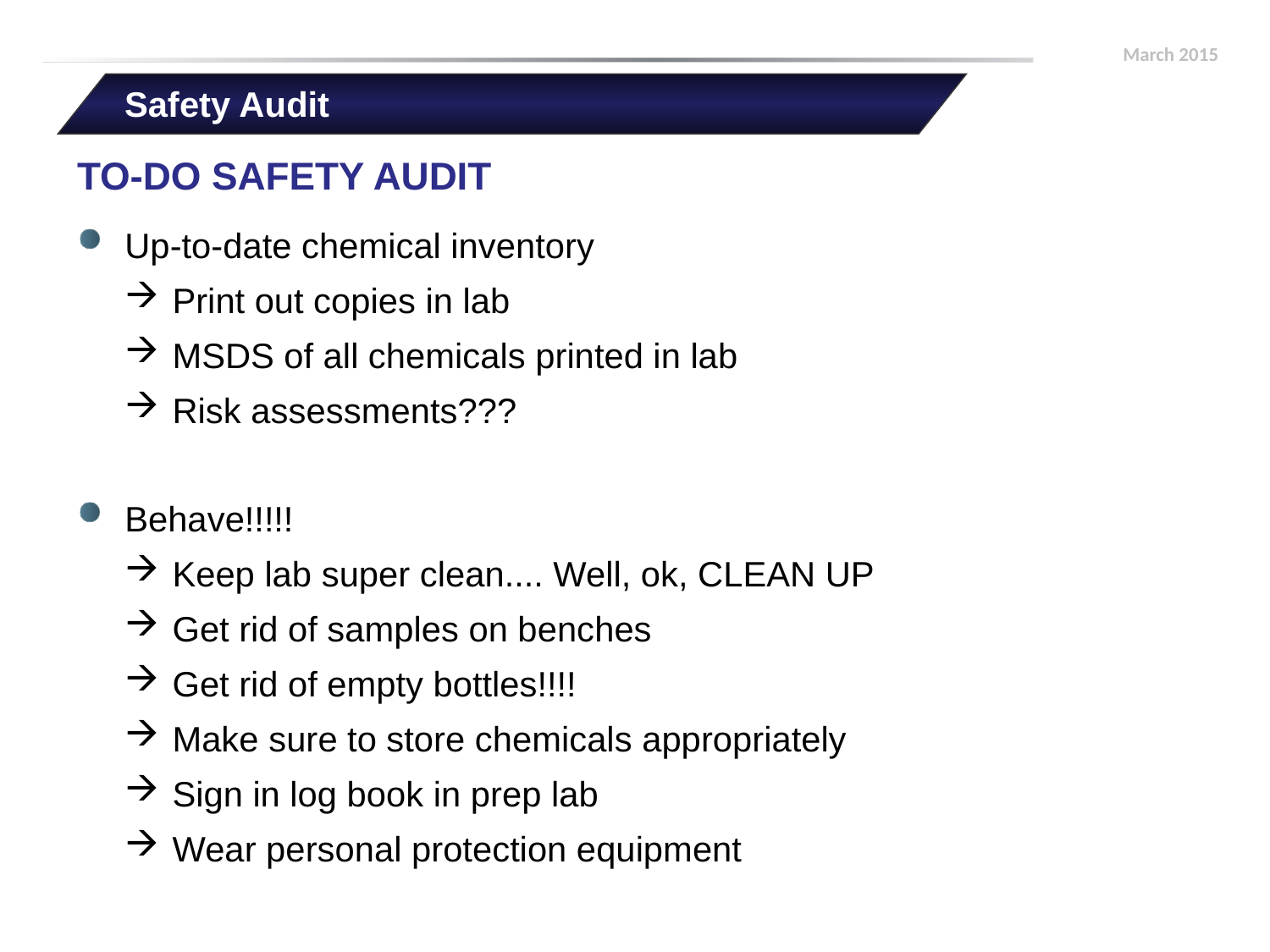

Safety Audit
To-do Safety Audit
Up-to-date chemical inventory
Print out copies in lab
MSDS of all chemicals printed in lab
Risk assessments???

Behave!!!!!
Keep lab super clean.... Well, ok, CLEAN UP
Get rid of samples on benches
Get rid of empty bottles!!!!
Make sure to store chemicals appropriately
Sign in log book in prep lab
Wear personal protection equipment